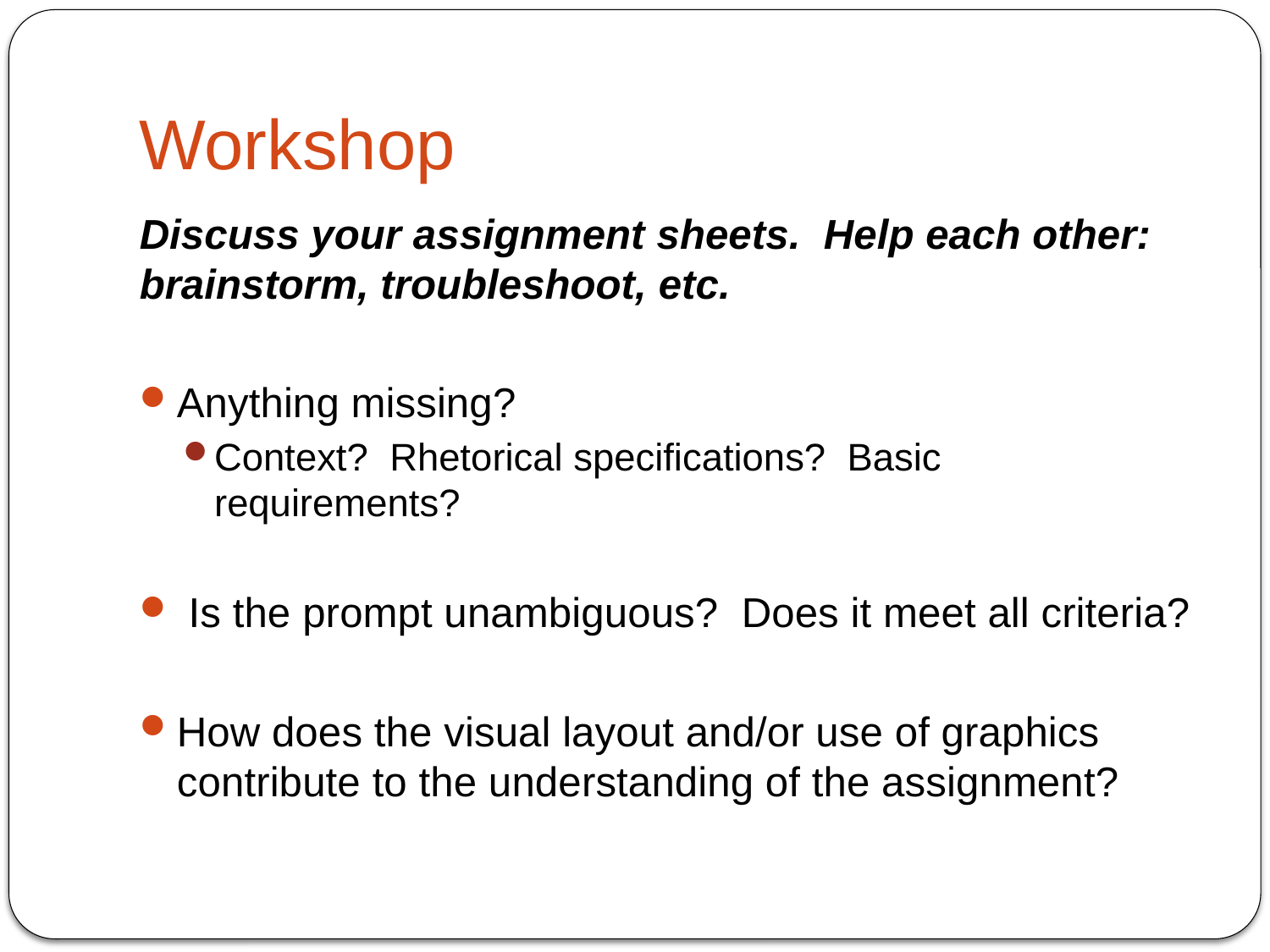

# Workshop
Discuss your assignment sheets.  Help each other: brainstorm, troubleshoot, etc.

Anything missing?
Context?  Rhetorical specifications?  Basic requirements?

 Is the prompt unambiguous?  Does it meet all criteria?

How does the visual layout and/or use of graphics contribute to the understanding of the assignment?